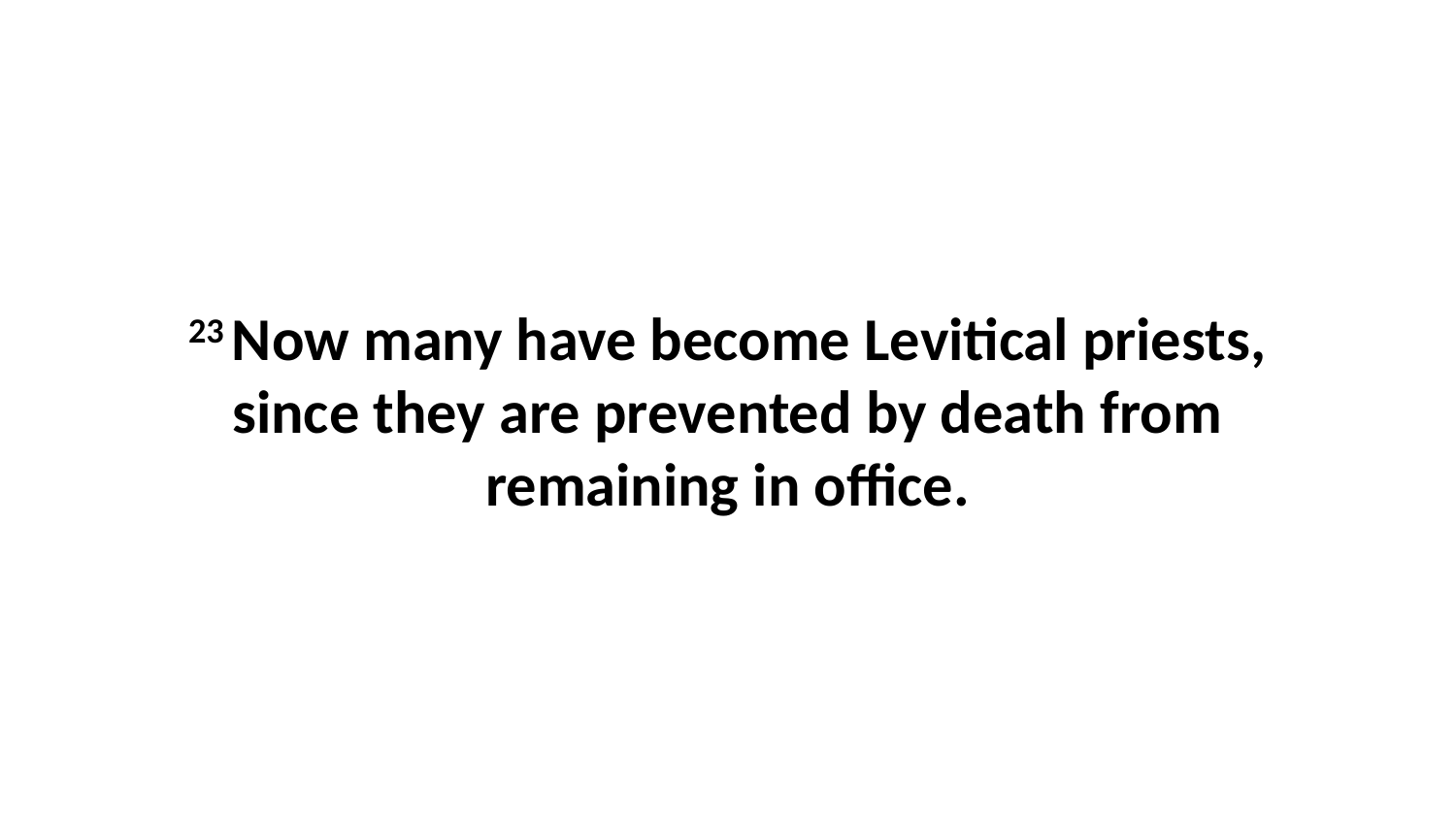

23 Now many have become Levitical priests, since they are prevented by death from remaining in office.